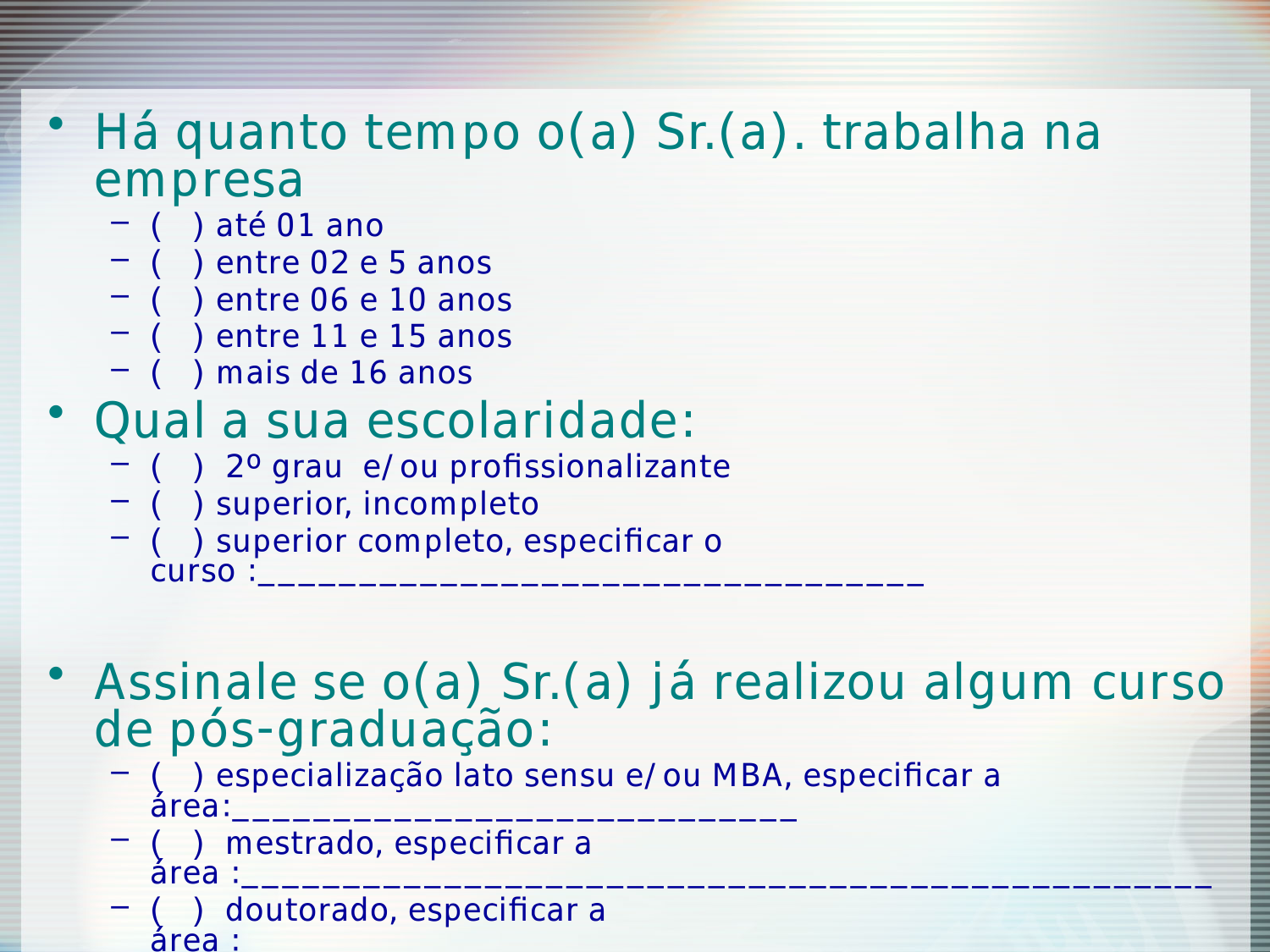

Há quanto tempo o(a) Sr.(a). trabalha na empresa
(   ) até 01 ano
(   ) entre 02 e 5 anos
(   ) entre 06 e 10 anos
(   ) entre 11 e 15 anos
(   ) mais de 16 anos
Qual a sua escolaridade:
(   )  2º grau  e/ou profissionalizante
(   ) superior, incompleto
(   ) superior completo, especificar o curso :_________________________________

Assinale se o(a) Sr.(a) já realizou algum curso de pós-graduação:
(   ) especialização lato sensu e/ou MBA, especificar a área:____________________________
(   )  mestrado, especificar a área :________________________________________________
(   )  doutorado, especificar a área :________________________________________________